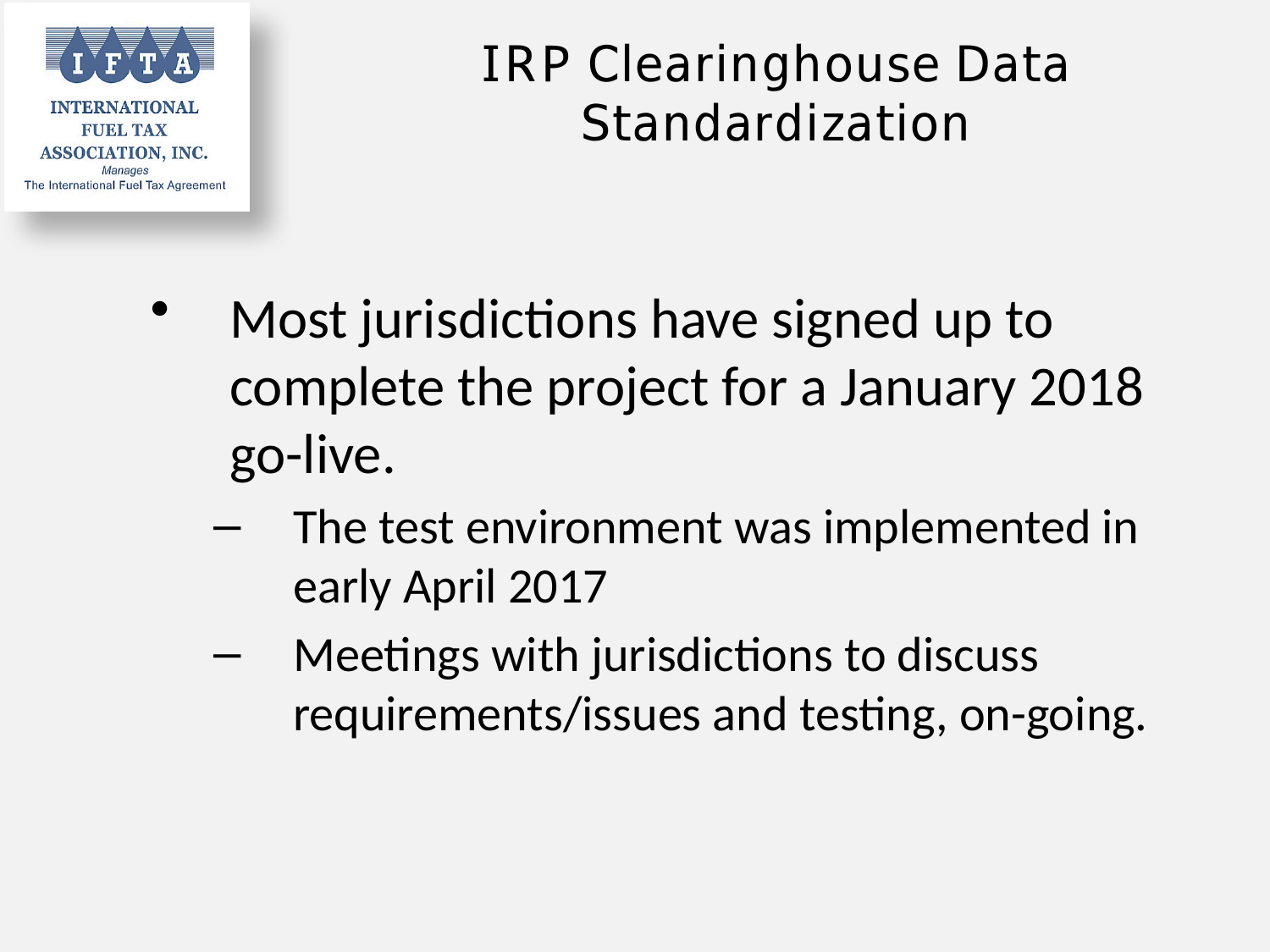

# IRP Clearinghouse Data Standardization
Most jurisdictions have signed up to complete the project for a January 2018 go-live.
The test environment was implemented in early April 2017
Meetings with jurisdictions to discuss requirements/issues and testing, on-going.